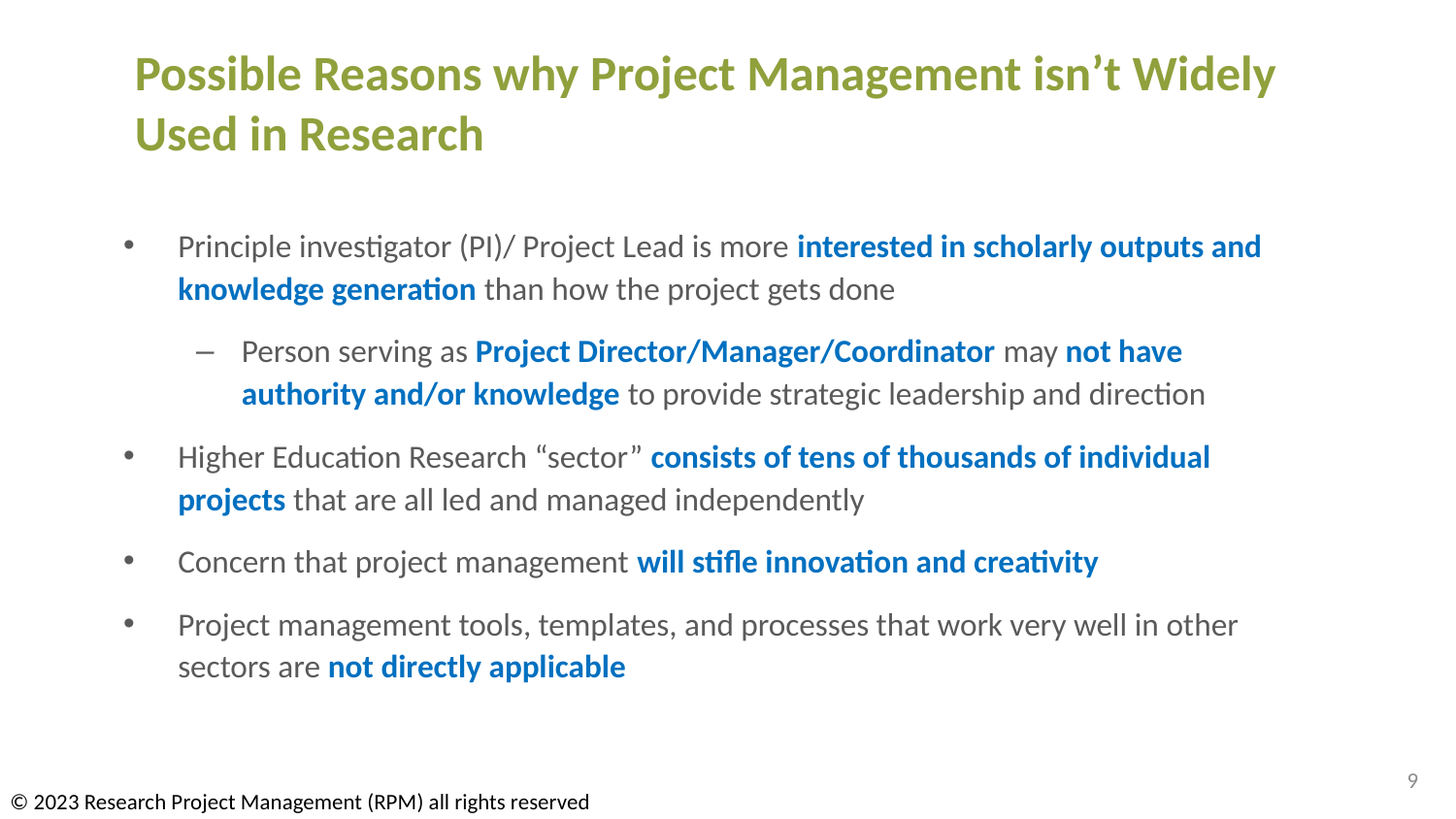

# Possible Reasons why Project Management isn’t Widely Used in Research
Principle investigator (PI)/ Project Lead is more interested in scholarly outputs and knowledge generation than how the project gets done
Person serving as Project Director/Manager/Coordinator may not have authority and/or knowledge to provide strategic leadership and direction
Higher Education Research “sector” consists of tens of thousands of individual projects that are all led and managed independently
Concern that project management will stifle innovation and creativity
Project management tools, templates, and processes that work very well in other sectors are not directly applicable

9